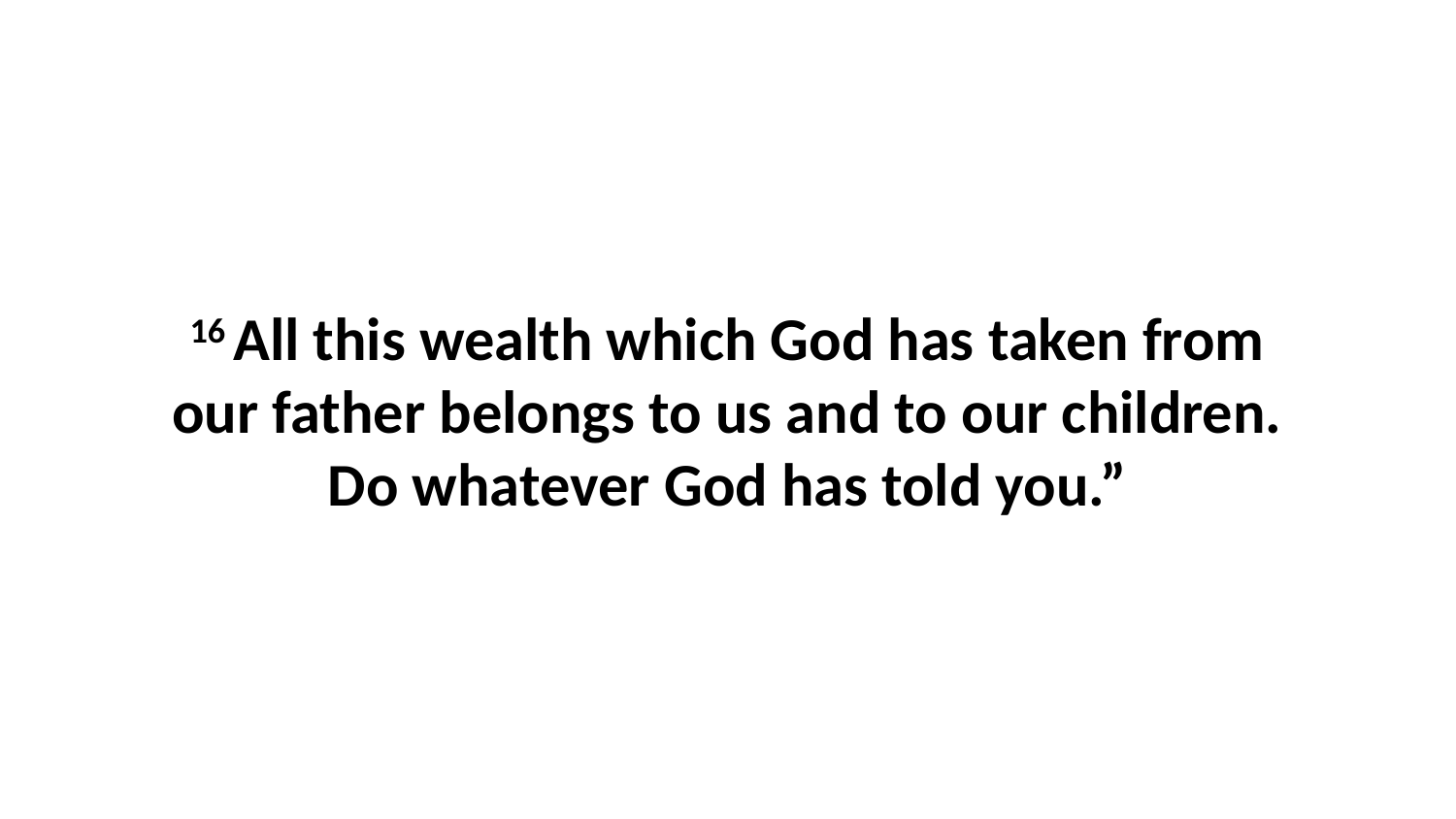

16 All this wealth which God has taken from our father belongs to us and to our children. Do whatever God has told you.”